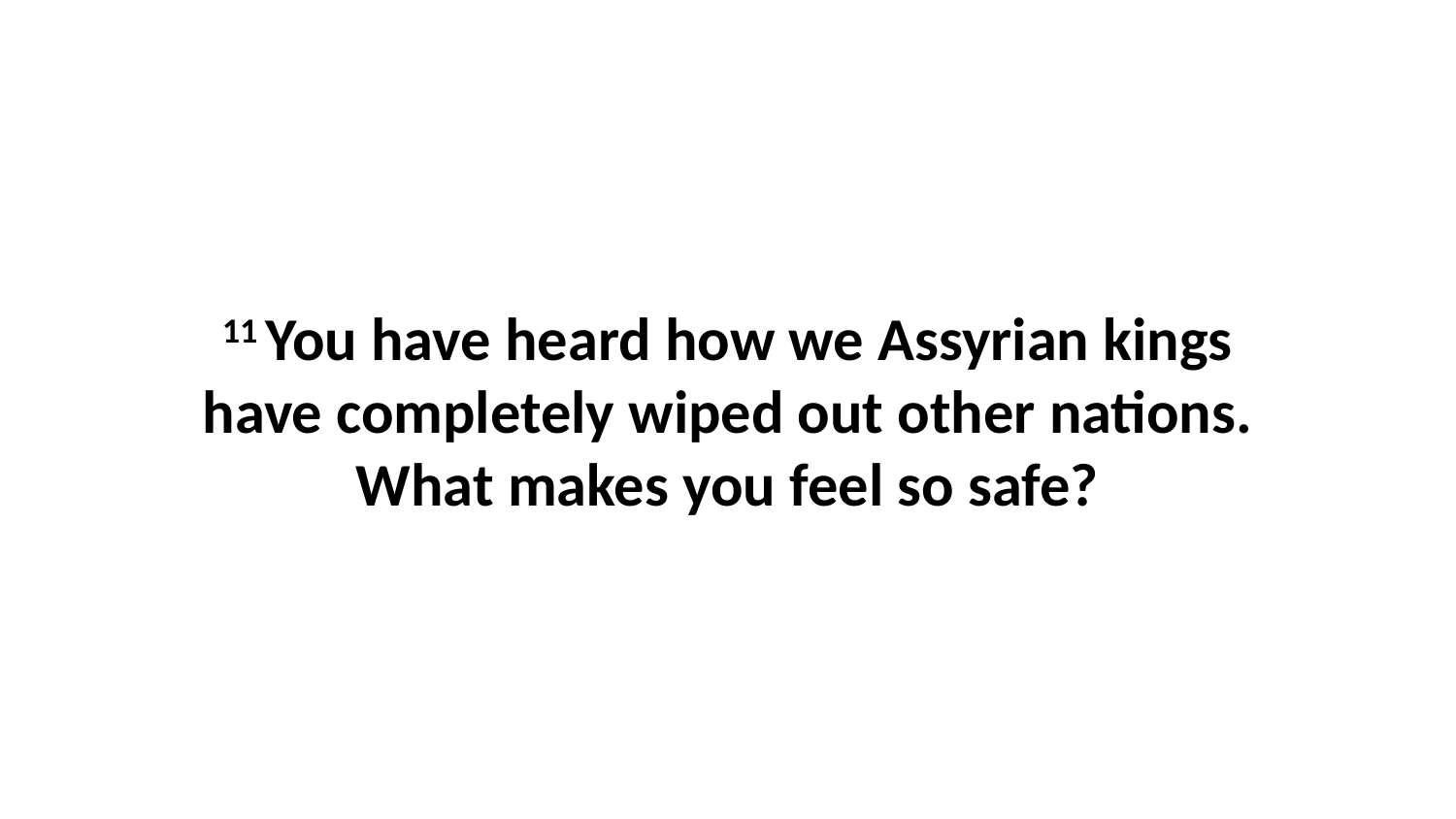

11 You have heard how we Assyrian kings have completely wiped out other nations. What makes you feel so safe?